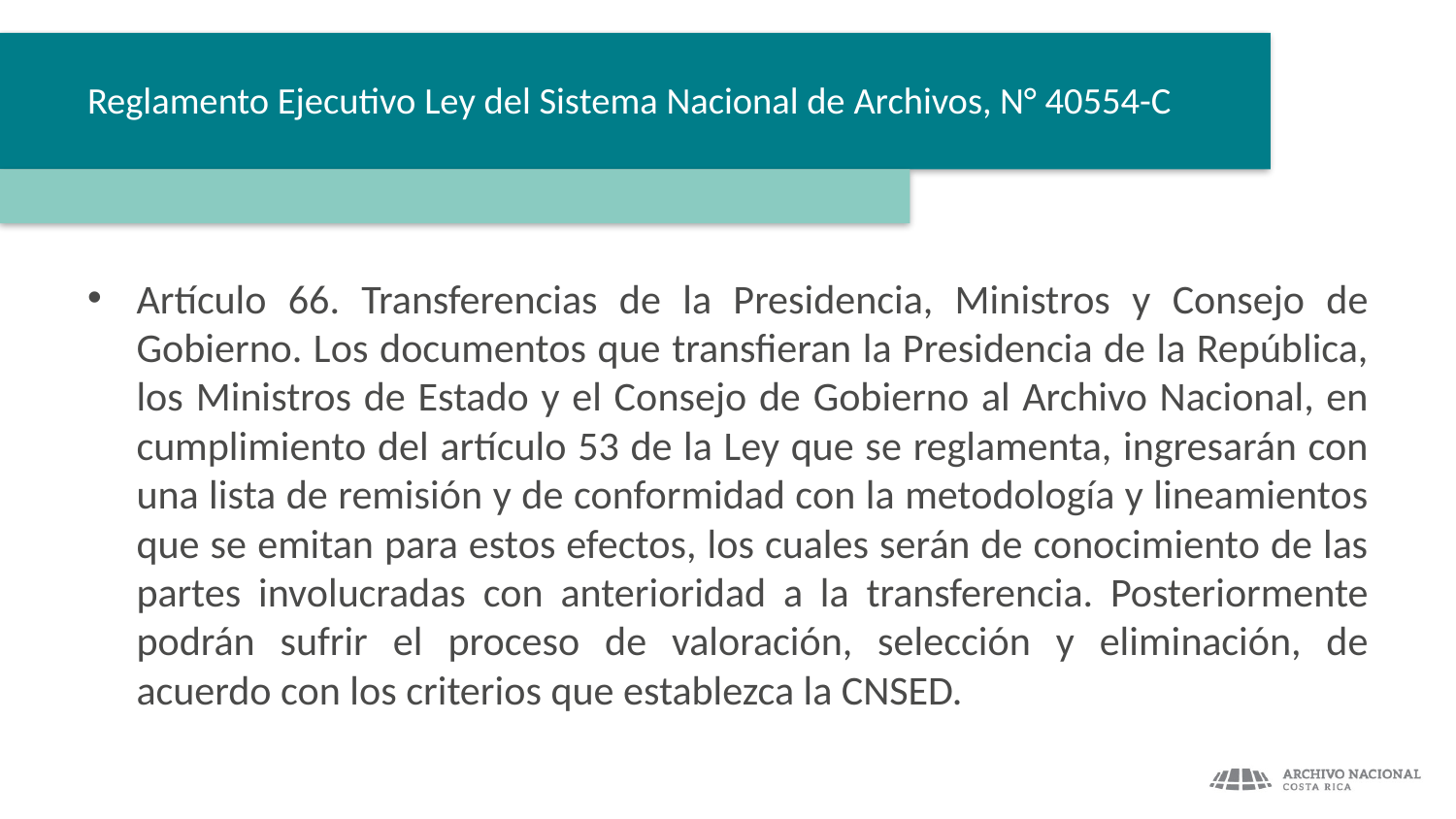

# Reglamento Ejecutivo Ley del Sistema Nacional de Archivos, N° 40554-C
Artículo 66. Transferencias de la Presidencia, Ministros y Consejo de Gobierno. Los documentos que transfieran la Presidencia de la República, los Ministros de Estado y el Consejo de Gobierno al Archivo Nacional, en cumplimiento del artículo 53 de la Ley que se reglamenta, ingresarán con una lista de remisión y de conformidad con la metodología y lineamientos que se emitan para estos efectos, los cuales serán de conocimiento de las partes involucradas con anterioridad a la transferencia. Posteriormente podrán sufrir el proceso de valoración, selección y eliminación, de acuerdo con los criterios que establezca la CNSED.